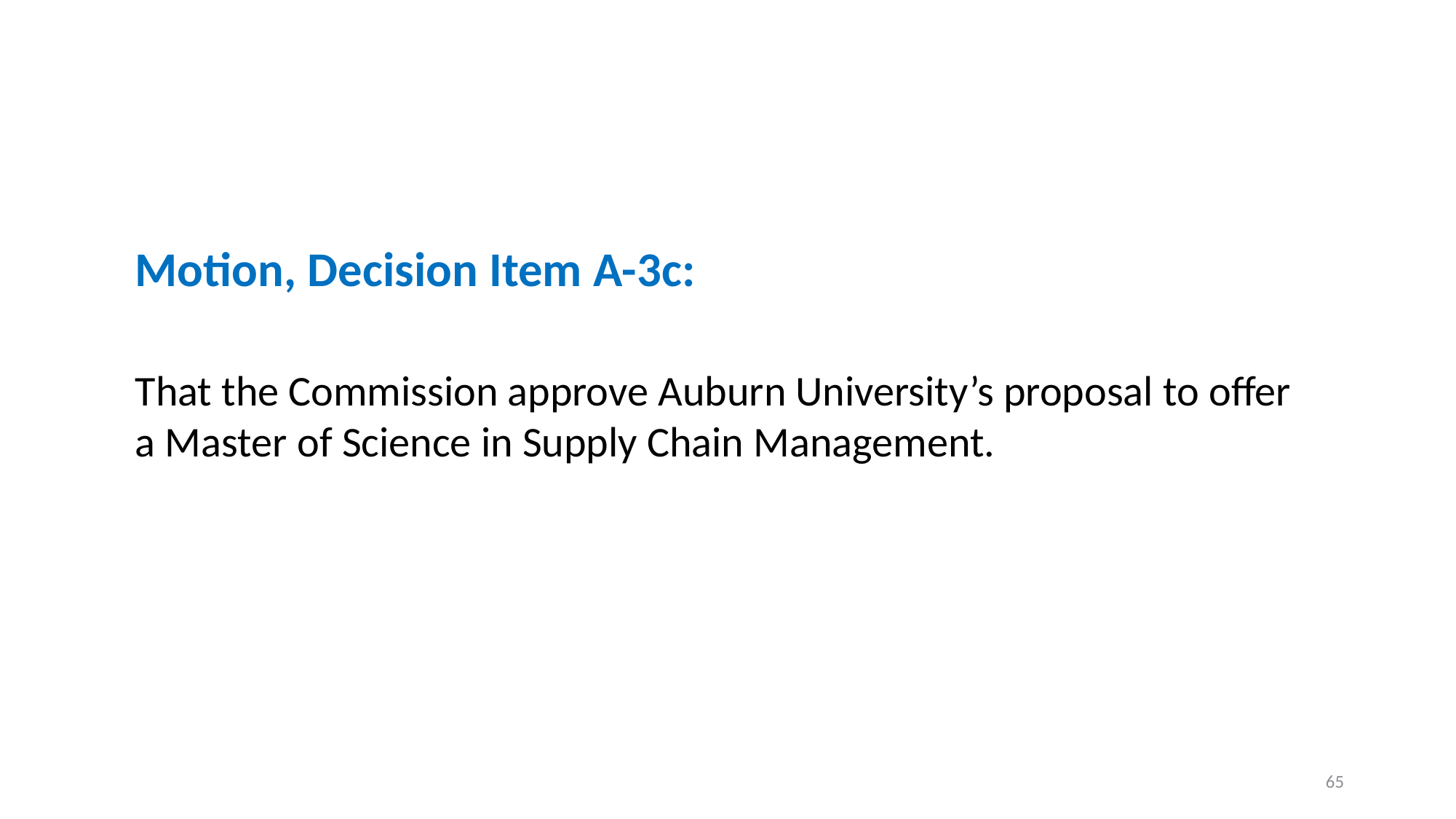

Motion, Decision Item A-3c:

That the Commission approve Auburn University’s proposal to offer a Master of Science in Supply Chain Management.
65